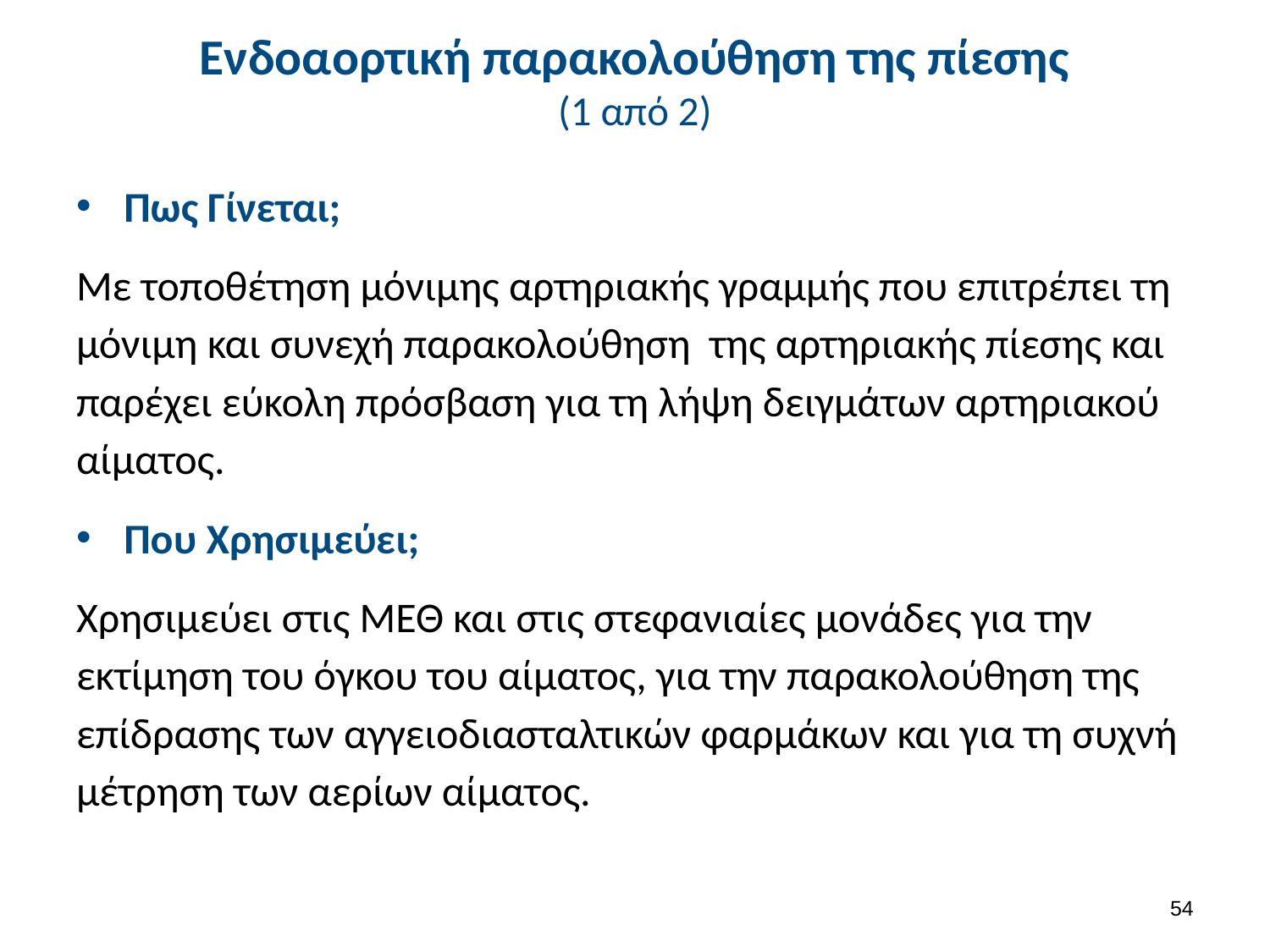

# Ενδοαορτική παρακολούθηση της πίεσης (1 από 2)
Πως Γίνεται;
Με τοποθέτηση μόνιμης αρτηριακής γραμμής που επιτρέπει τη μόνιμη και συνεχή παρακολούθηση  της αρτηριακής πίεσης και παρέχει εύκολη πρόσβαση για τη λήψη δειγμάτων αρτηριακού αίματος.
Που Χρησιμεύει;
Χρησιμεύει στις ΜΕΘ και στις στεφανιαίες μονάδες για την εκτίμηση του όγκου του αίματος, για την παρακολούθηση της επίδρασης των αγγειοδιασταλτικών φαρμάκων και για τη συχνή μέτρηση των αερίων αίματος.
54